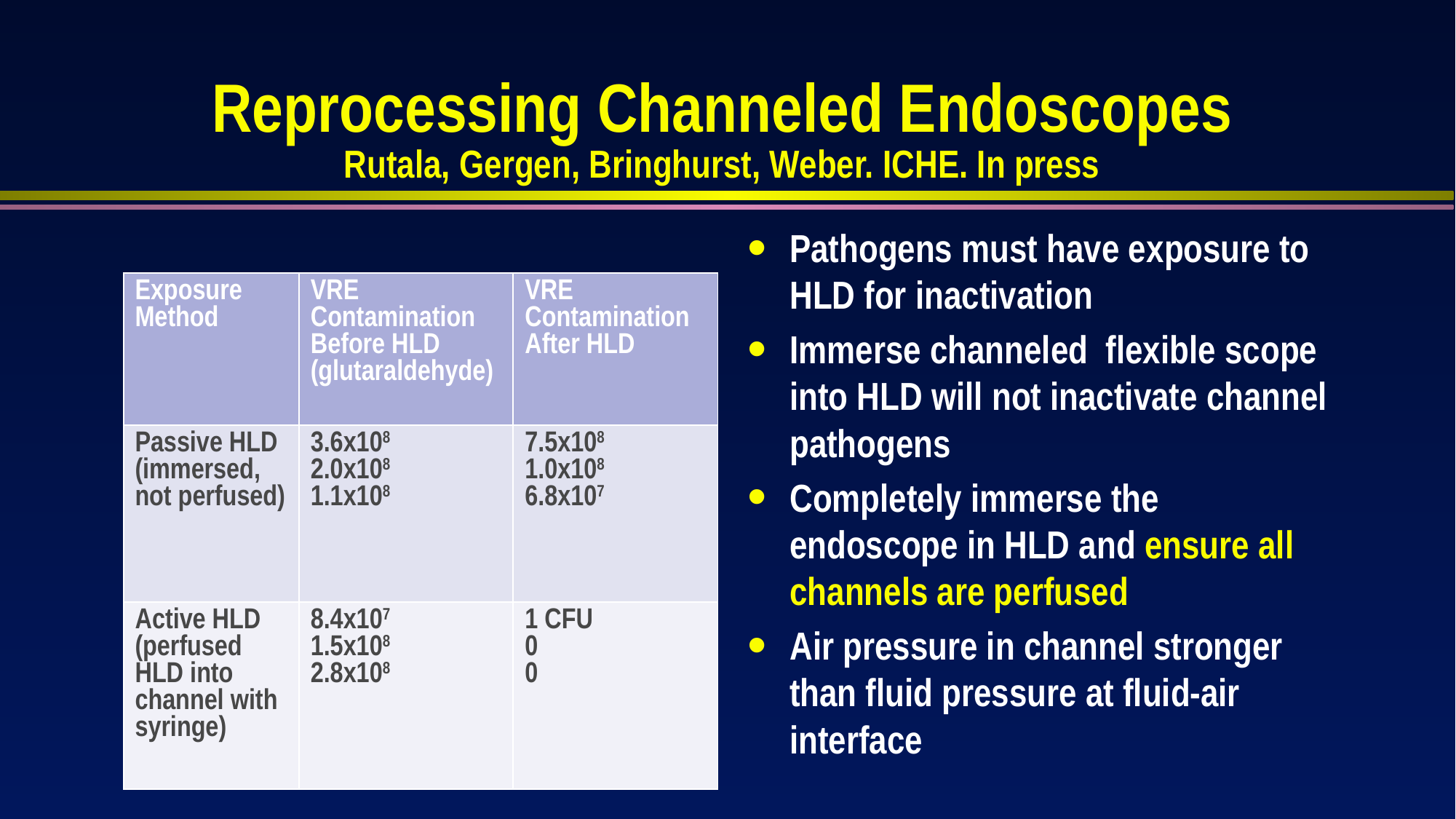

# Reprocessing Channeled Endoscopes Rutala, Gergen, Bringhurst, Weber. ICHE. In press
Pathogens must have exposure to  HLD for inactivation
Immerse channeled  flexible scope into HLD will not inactivate channel pathogens
Completely immerse the endoscope in HLD and ensure all channels are perfused
Air pressure in channel stronger than fluid pressure at fluid-air interface
| Exposure Method | VRE Contamination Before HLD (glutaraldehyde) | VRE Contamination After HLD |
| --- | --- | --- |
| Passive HLD (immersed, not perfused) | 3.6x108 2.0x108 1.1x108 | 7.5x108 1.0x108 6.8x107 |
| Active HLD (perfused HLD into channel with syringe) | 8.4x107 1.5x108 2.8x108 | 1 CFU 0 0 |